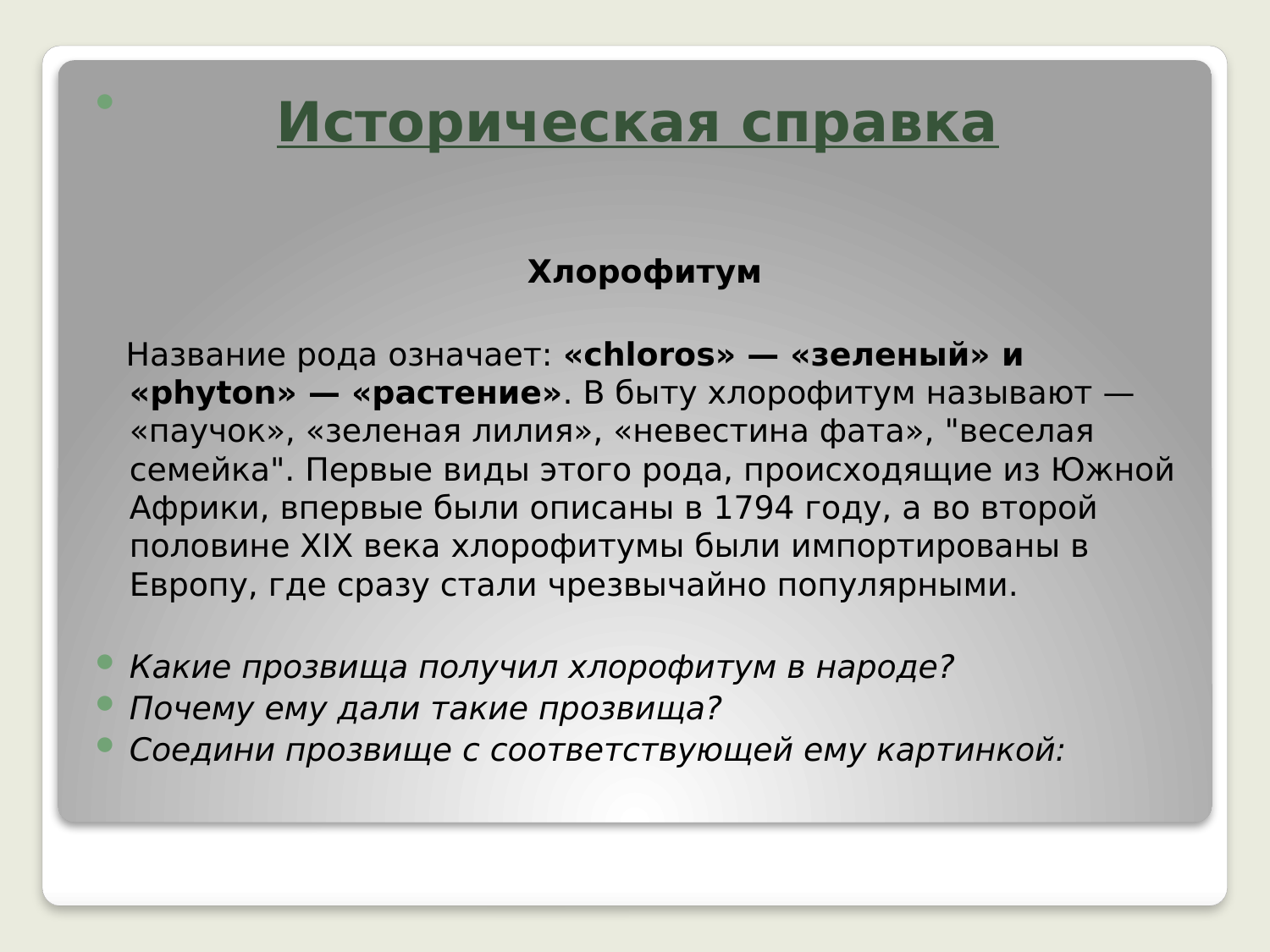

Хлорофитум

   Название рода означает: «chloros» — «зеленый» и «phyton» — «растение». В быту хлорофитум называют — «паучок», «зеленая лилия», «невестина фата», "веселая семейка". Первые виды этого рода, происходящие из Южной Африки, впервые были описаны в 1794 году, а во второй половине XIX века хлорофитумы были импортированы в Европу, где сразу стали чрезвычайно популярными.

Какие прозвища получил хлорофитум в народе?
Почему ему дали такие прозвища?
Соедини прозвище с соответствующей ему картинкой:

# Историческая справка